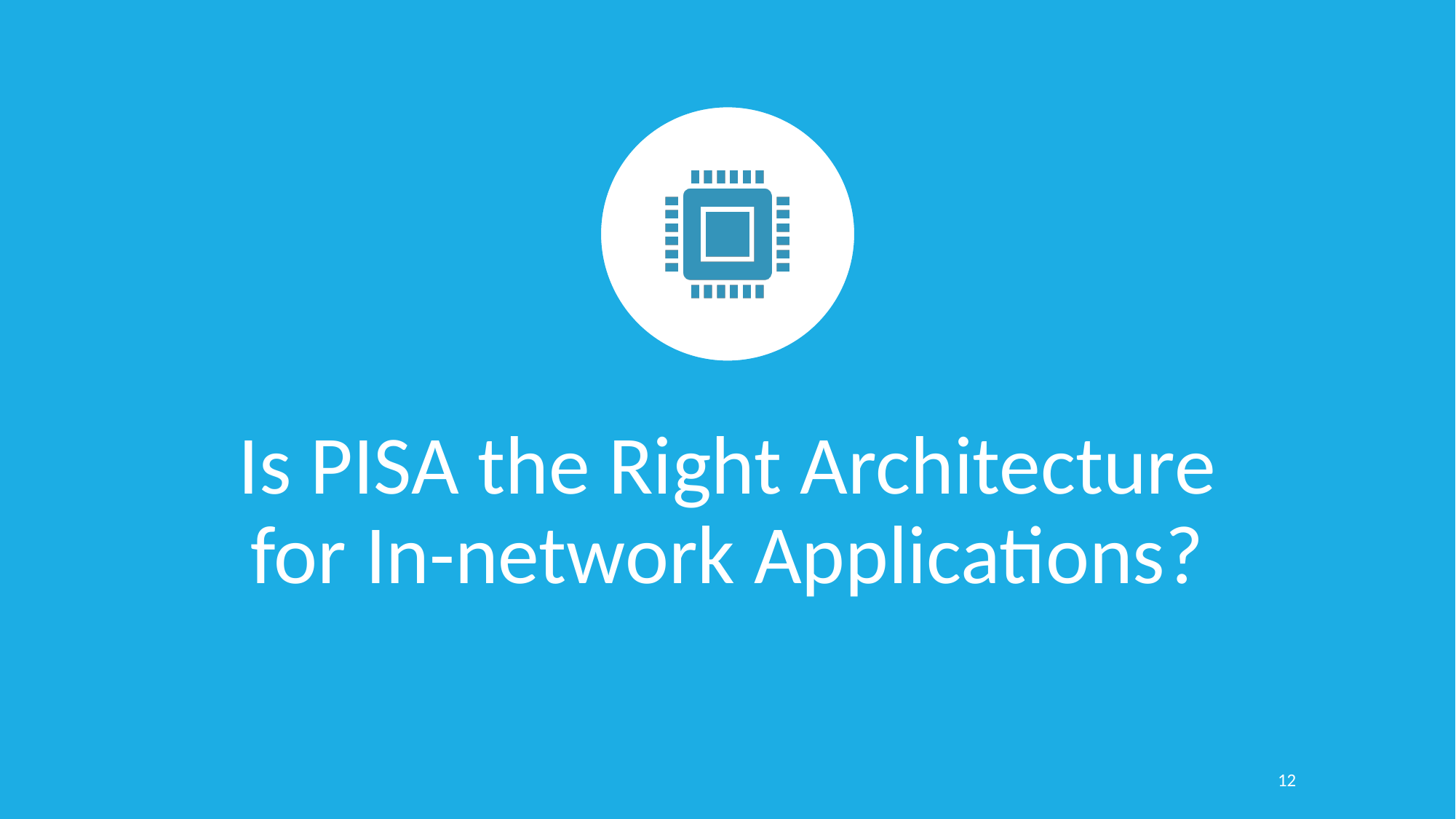

# Is PISA the Right Architecture for In-network Applications?
12